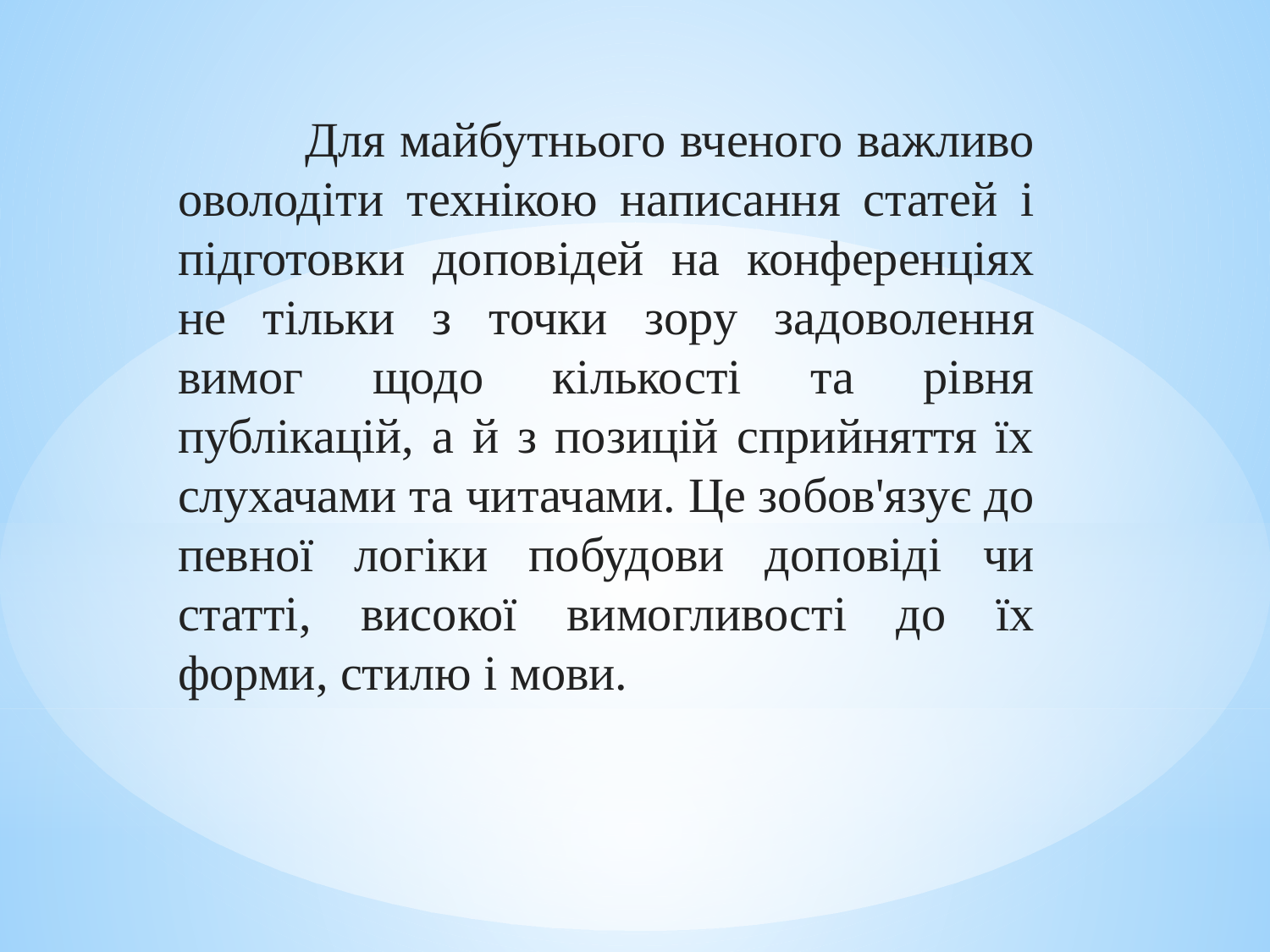

Для майбутнього вченого важливо оволодіти технікою написання статей і підготовки доповідей на конференціях не тільки з точки зору задоволення вимог щодо кількості та рівня публікацій, а й з позицій сприйняття їх слухачами та читачами. Це зобов'язує до певної логіки побудови доповіді чи статті, високої вимогливості до їх форми, стилю і мови.